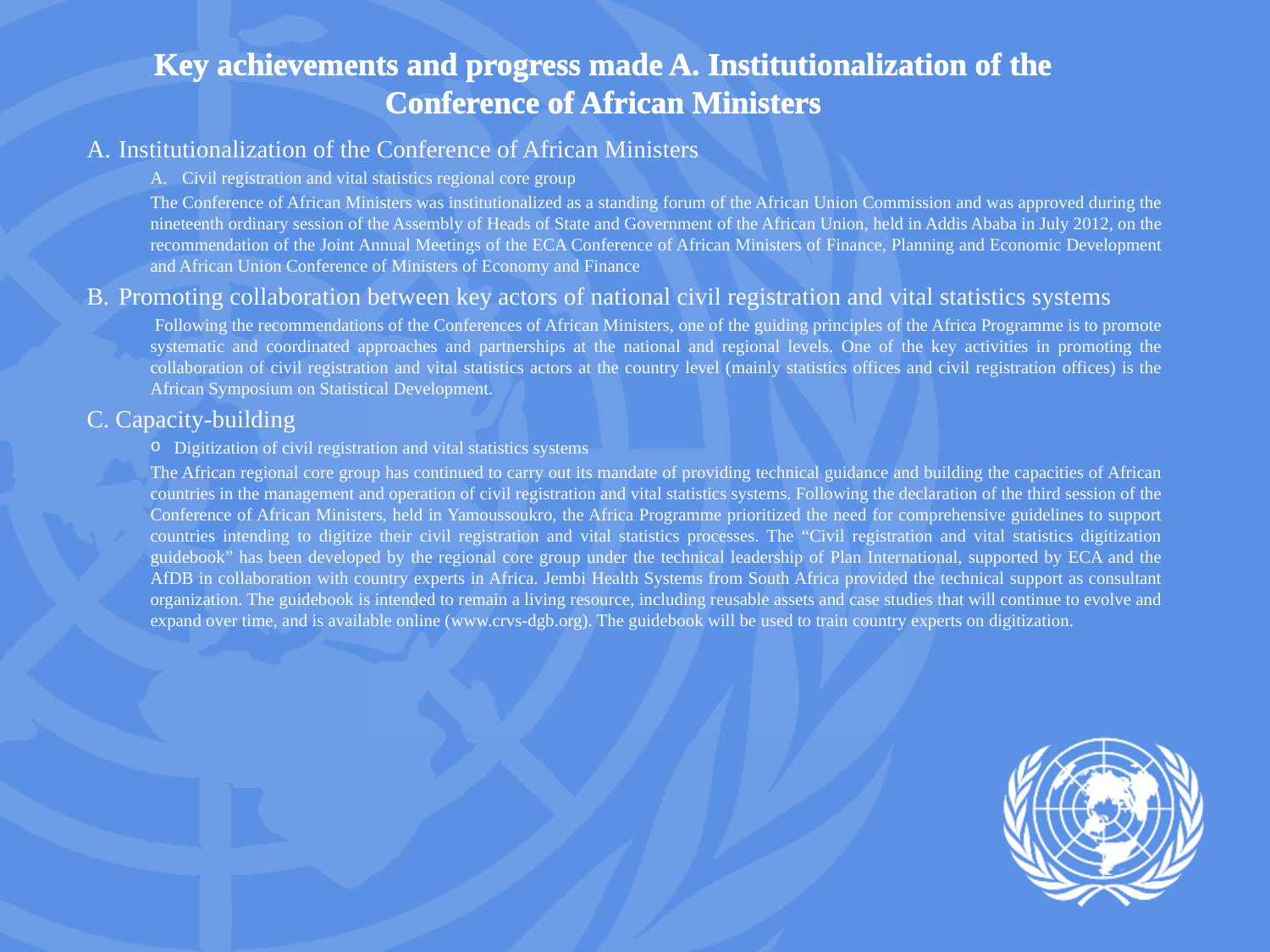

# Key achievements and progress made A. Institutionalization of the Conference of African Ministers
Institutionalization of the Conference of African Ministers
Civil registration and vital statistics regional core group
The Conference of African Ministers was institutionalized as a standing forum of the African Union Commission and was approved during the nineteenth ordinary session of the Assembly of Heads of State and Government of the African Union, held in Addis Ababa in July 2012, on the recommendation of the Joint Annual Meetings of the ECA Conference of African Ministers of Finance, Planning and Economic Development and African Union Conference of Ministers of Economy and Finance
Promoting collaboration between key actors of national civil registration and vital statistics systems
 Following the recommendations of the Conferences of African Ministers, one of the guiding principles of the Africa Programme is to promote systematic and coordinated approaches and partnerships at the national and regional levels. One of the key activities in promoting the collaboration of civil registration and vital statistics actors at the country level (mainly statistics offices and civil registration offices) is the African Symposium on Statistical Development.
C. Capacity-building
Digitization of civil registration and vital statistics systems
The African regional core group has continued to carry out its mandate of providing technical guidance and building the capacities of African countries in the management and operation of civil registration and vital statistics systems. Following the declaration of the third session of the Conference of African Ministers, held in Yamoussoukro, the Africa Programme prioritized the need for comprehensive guidelines to support countries intending to digitize their civil registration and vital statistics processes. The “Civil registration and vital statistics digitization guidebook” has been developed by the regional core group under the technical leadership of Plan International, supported by ECA and the AfDB in collaboration with country experts in Africa. Jembi Health Systems from South Africa provided the technical support as consultant organization. The guidebook is intended to remain a living resource, including reusable assets and case studies that will continue to evolve and expand over time, and is available online (www.crvs-dgb.org). The guidebook will be used to train country experts on digitization.